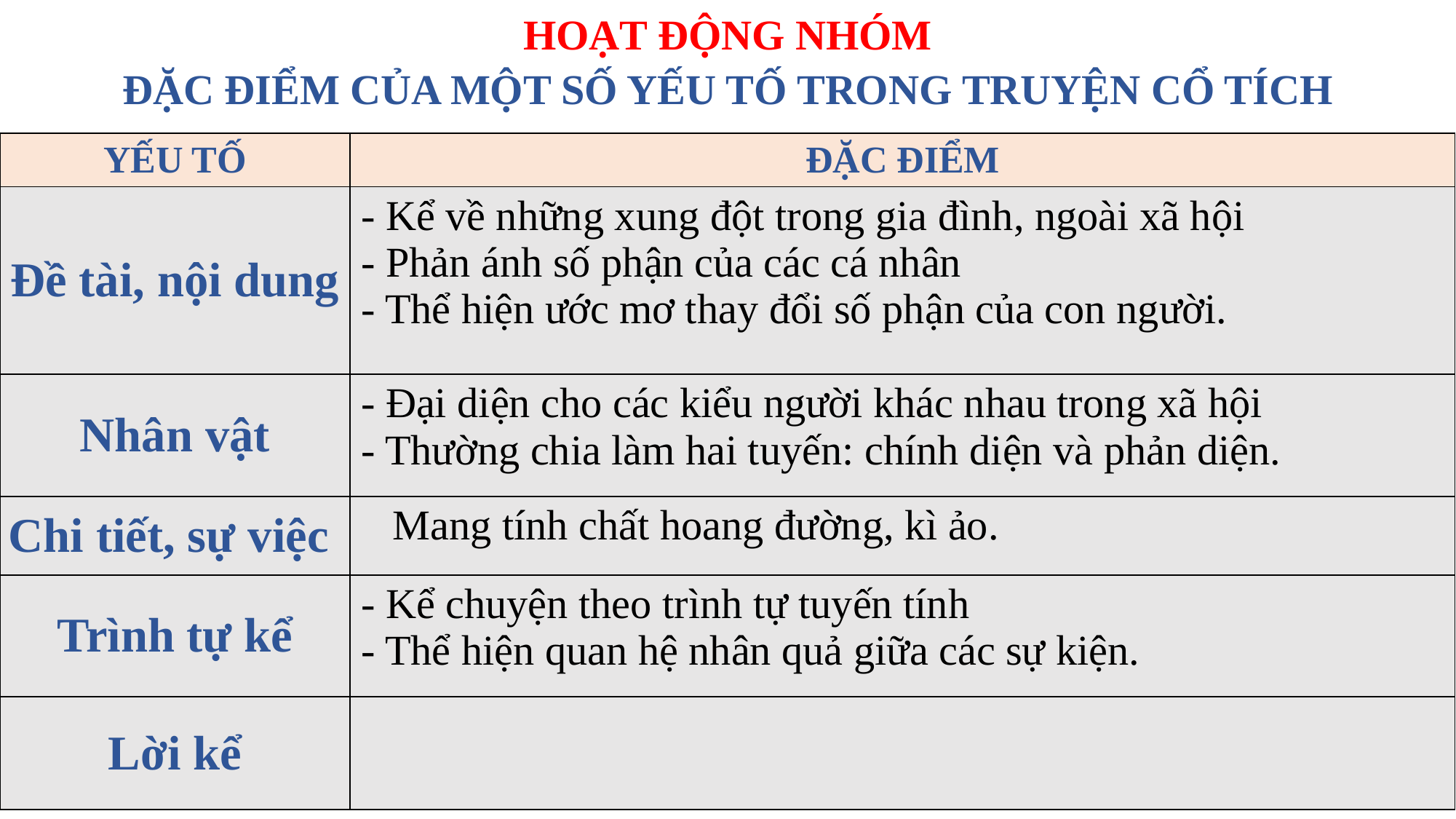

HOẠT ĐỘNG NHÓM

ĐẶC ĐIỂM CỦA MỘT SỐ YẾU TỐ TRONG TRUYỆN CỔ TÍCH
| YẾU TỐ | ĐẶC ĐIỂM |
| --- | --- |
| Đề tài, nội dung | - Kể về những xung đột trong gia đình, ngoài xã hội - Phản ánh số phận của các cá nhân - Thể hiện ước mơ thay đổi số phận của con người. |
| Nhân vật | - Đại diện cho các kiểu người khác nhau trong xã hội - Thường chia làm hai tuyến: chính diện và phản diện. |
| Chi tiết, sự việc | Mang tính chất hoang đường, kì ảo. |
| Trình tự kể | - Kể chuyện theo trình tự tuyến tính - Thể hiện quan hệ nhân quả giữa các sự kiện. |
| Lời kể |  |